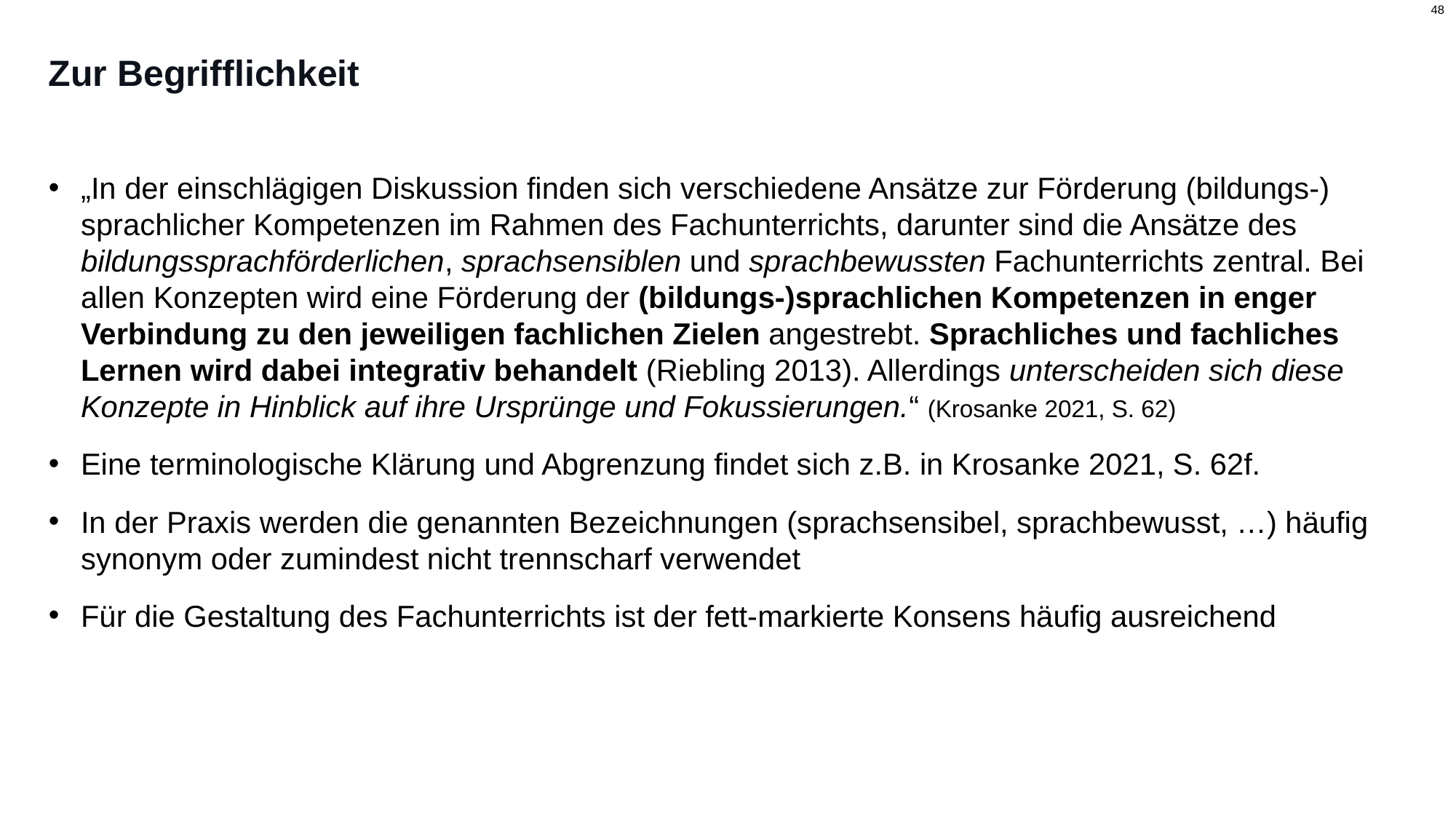

# Zur Begrifflichkeit
„In der einschlägigen Diskussion finden sich verschiedene Ansätze zur Förderung (bildungs-) sprachlicher Kompetenzen im Rahmen des Fachunterrichts, darunter sind die Ansätze des bildungssprachförderlichen, sprachsensiblen und sprachbewussten Fachunterrichts zentral. Bei allen Konzepten wird eine Förderung der (bildungs-)sprachlichen Kompetenzen in enger Verbindung zu den jeweiligen fachlichen Zielen angestrebt. Sprachliches und fachliches Lernen wird dabei integrativ behandelt (Riebling 2013). Allerdings unterscheiden sich diese Konzepte in Hinblick auf ihre Ursprünge und Fokussierungen.“ (Krosanke 2021, S. 62)
Eine terminologische Klärung und Abgrenzung findet sich z.B. in Krosanke 2021, S. 62f.
In der Praxis werden die genannten Bezeichnungen (sprachsensibel, sprachbewusst, …) häufig synonym oder zumindest nicht trennscharf verwendet
Für die Gestaltung des Fachunterrichts ist der fett-markierte Konsens häufig ausreichend